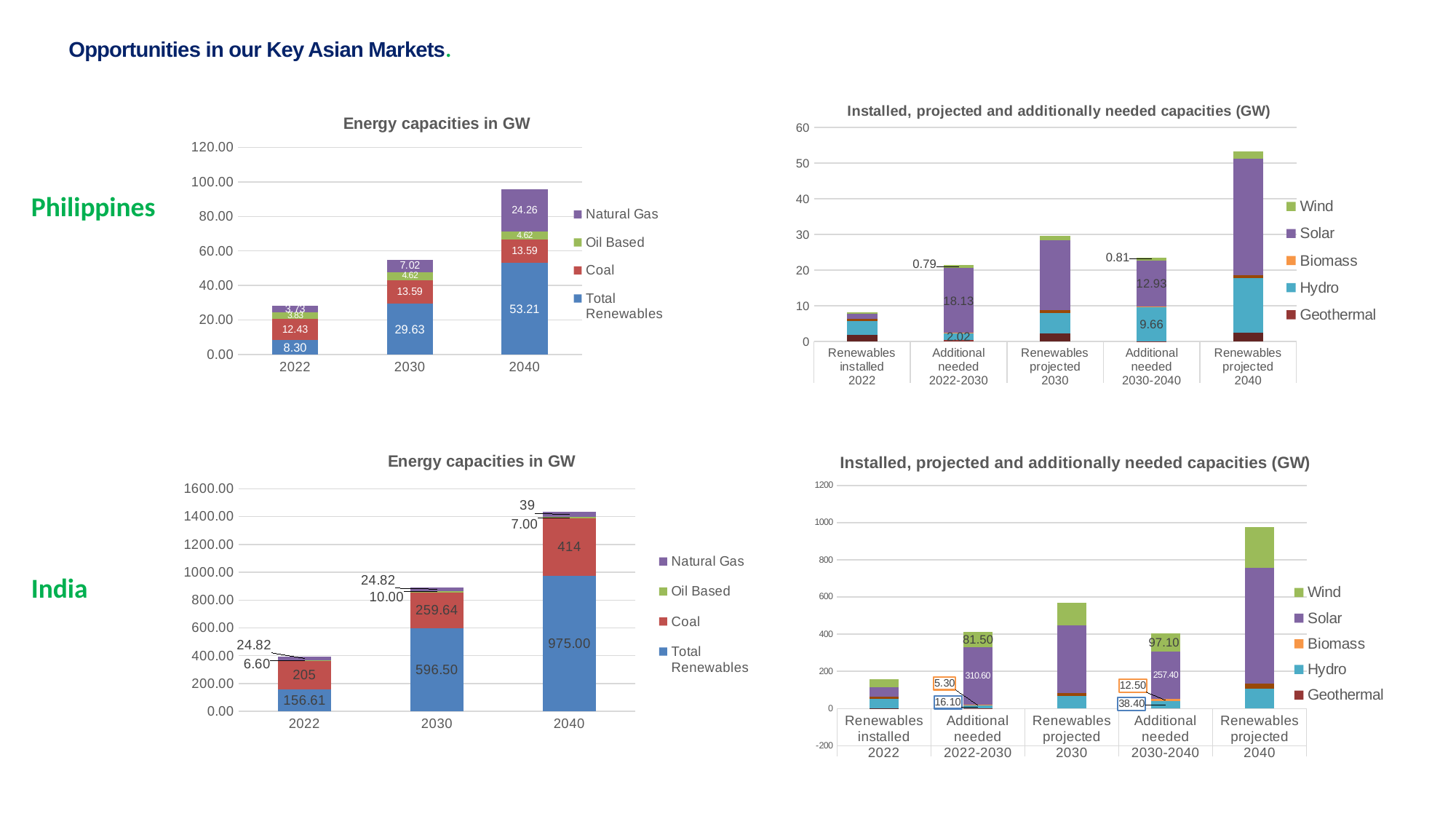

Opportunities in our Key Asian Markets.

### Chart: Installed, projected and additionally needed capacities (GW)

| Category | Geothermal | Hydro | Biomass | Solar | Wind | Geothermal | Hydro | Biomass | Solar | Wind |
|---|---|---|---|---|---|---|---|---|---|---|
| Renewables installed | 1.952 | 3.745 | 0.611 | 1.53 | 0.427 | None | None | None | None | None |
| Additional needed | None | None | None | None | None | 0.3759999999999999 | 2.021 | 0.052000000000000046 | 18.128 | 0.788 |
| Renewables projected | 2.328 | 5.766 | 0.663 | 19.658 | 1.215 | None | None | None | None | None |
| Additional needed | None | None | None | None | None | 0.08000000000000007 | 9.66 | 0.08999999999999997 | 12.932000000000002 | 0.812 |
| Renewables projected | 2.408 | 15.426 | 0.753 | 32.59 | 2.027 | None | None | None | None | None |

### Chart: Energy capacities in GW

| Category | Total Renewables | Coal | Oil Based | Natural Gas |
|---|---|---|---|---|
| 2022 | 8.3 | 12.428 | 3.834 | 3.732 |
| 2030 | 29.631 | 13.585 | 4.618 | 7.023 |
| 2040 | 53.205 | 13.585 | 4.618 | 24.263 |
Philippines

### Chart: Installed, projected and additionally needed capacities (GW)

| Category | Geothermal | Hydro | Biomass | Solar | Wind | Geothermal | Hydro | Biomass | Solar | Wind |
|---|---|---|---|---|---|---|---|---|---|---|
| Renewables installed | 0.56 | 51.5 | 10.2 | 54.0 | 40.4 | None | None | None | None | None |
| Additional needed | None | None | None | None | None | -0.56 | 16.099999999999994 | 5.300000000000001 | 310.6 | 81.5 |
| Renewables projected | None | 67.6 | 15.5 | 364.6 | 121.9 | None | None | None | None | None |
| Additional needed | None | None | None | None | None | 0.0 | 38.400000000000006 | 12.5 | 257.4 | 97.1 |
| Renewables projected | None | 106.0 | 28.0 | 622.0 | 219.0 | None | None | None | None | None |

### Chart: Energy capacities in GW

| Category | Total Renewables | Coal | Oil Based | Natural Gas |
|---|---|---|---|---|
| 2022 | 156.61 | 205.0 | 6.6 | 24.82 |
| 2030 | 596.5 | 259.64 | 10.0 | 24.82 |
| 2040 | 975.0 | 414.0 | 7.0 | 39.0 |
India